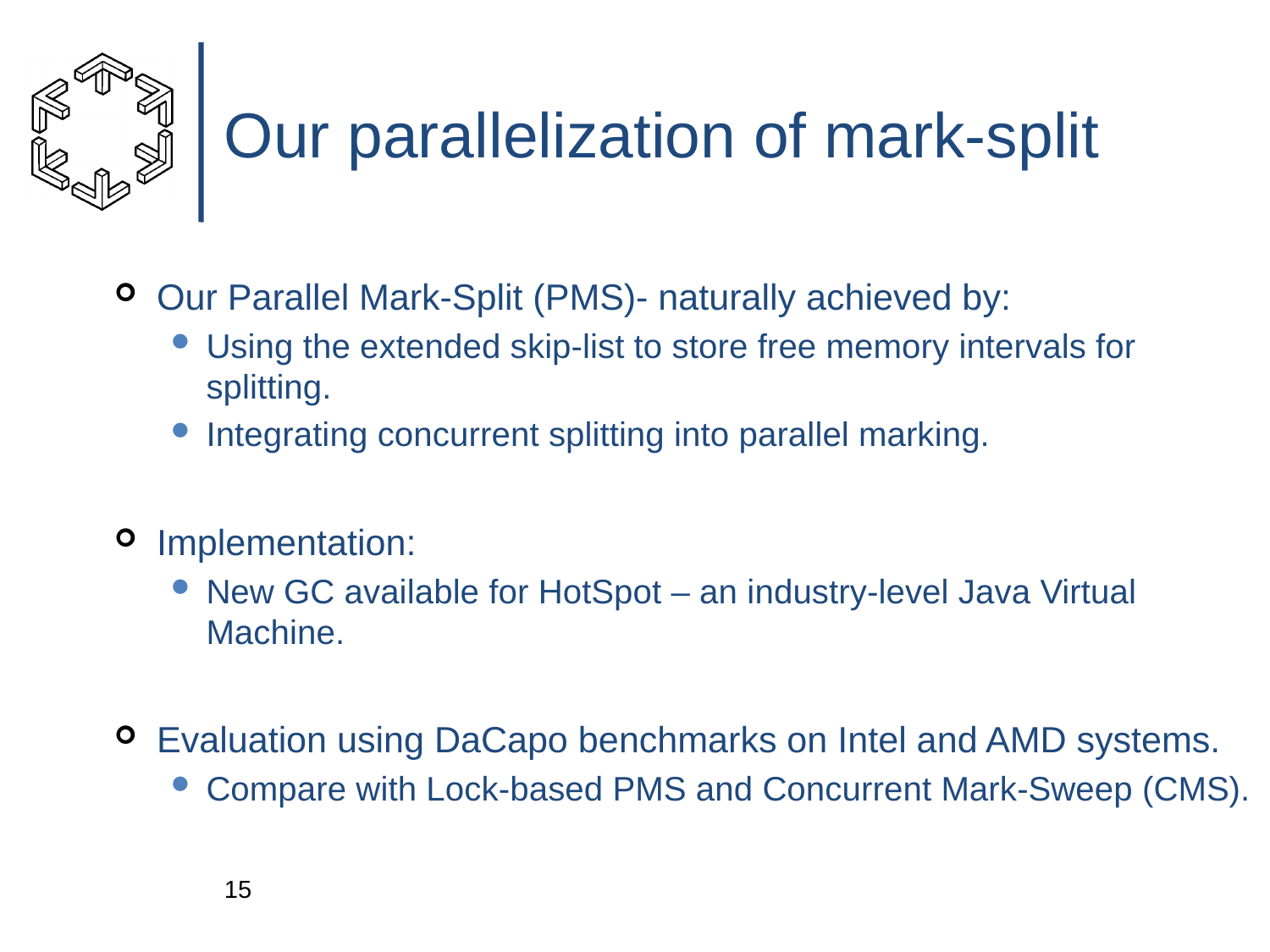

# Our parallelization of mark-split
Our Parallel Mark-Split (PMS)- naturally achieved by:
Using the extended skip-list to store free memory intervals for splitting.
Integrating concurrent splitting into parallel marking.

Implementation:
New GC available for HotSpot – an industry-level Java Virtual Machine.

Evaluation using DaCapo benchmarks on Intel and AMD systems.
Compare with Lock-based PMS and Concurrent Mark-Sweep (CMS).

15